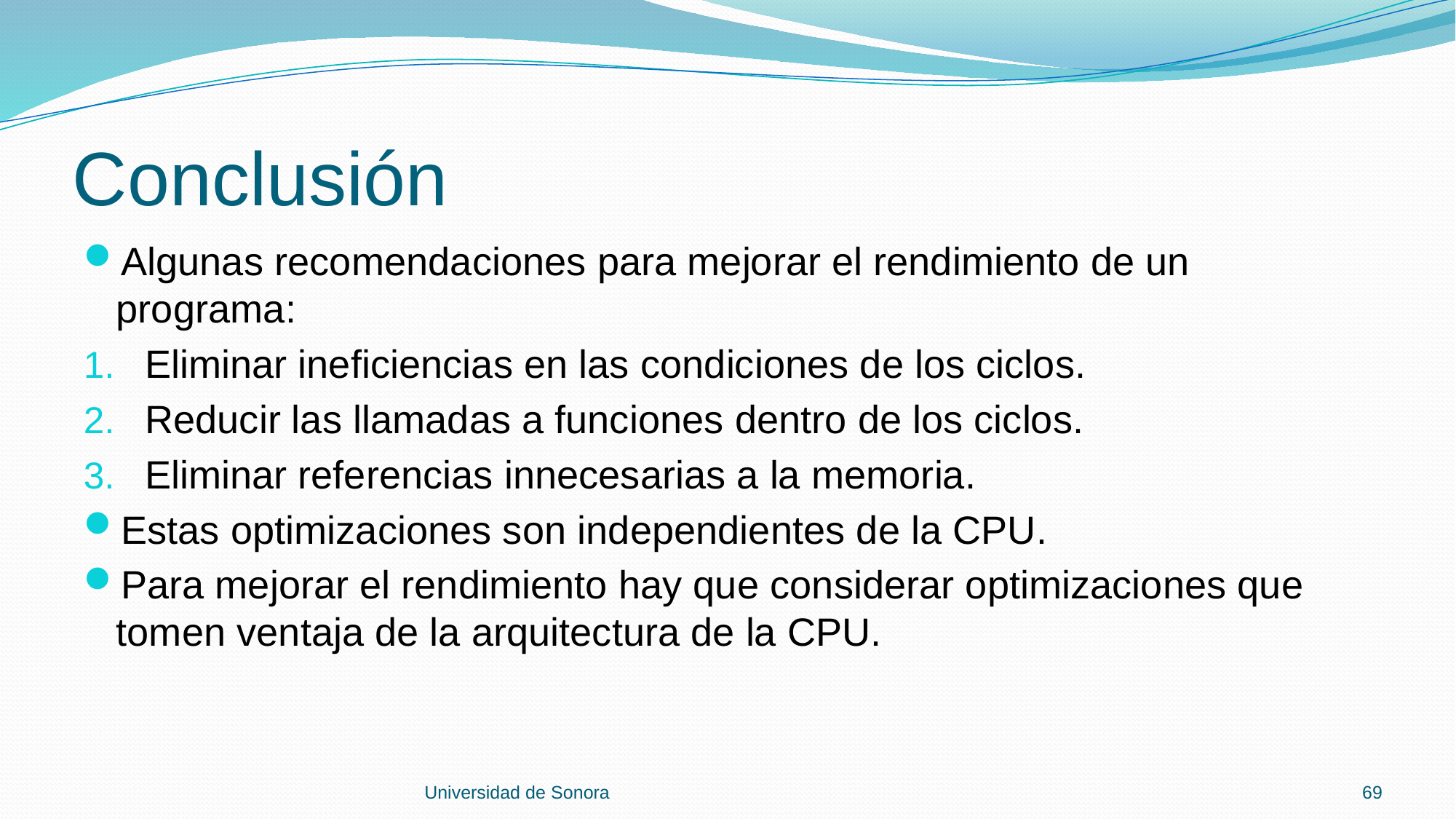

# Conclusión
Algunas recomendaciones para mejorar el rendimiento de un programa:
Eliminar ineficiencias en las condiciones de los ciclos.
Reducir las llamadas a funciones dentro de los ciclos.
Eliminar referencias innecesarias a la memoria.
Estas optimizaciones son independientes de la CPU.
Para mejorar el rendimiento hay que considerar optimizaciones que tomen ventaja de la arquitectura de la CPU.

Universidad de Sonora
69